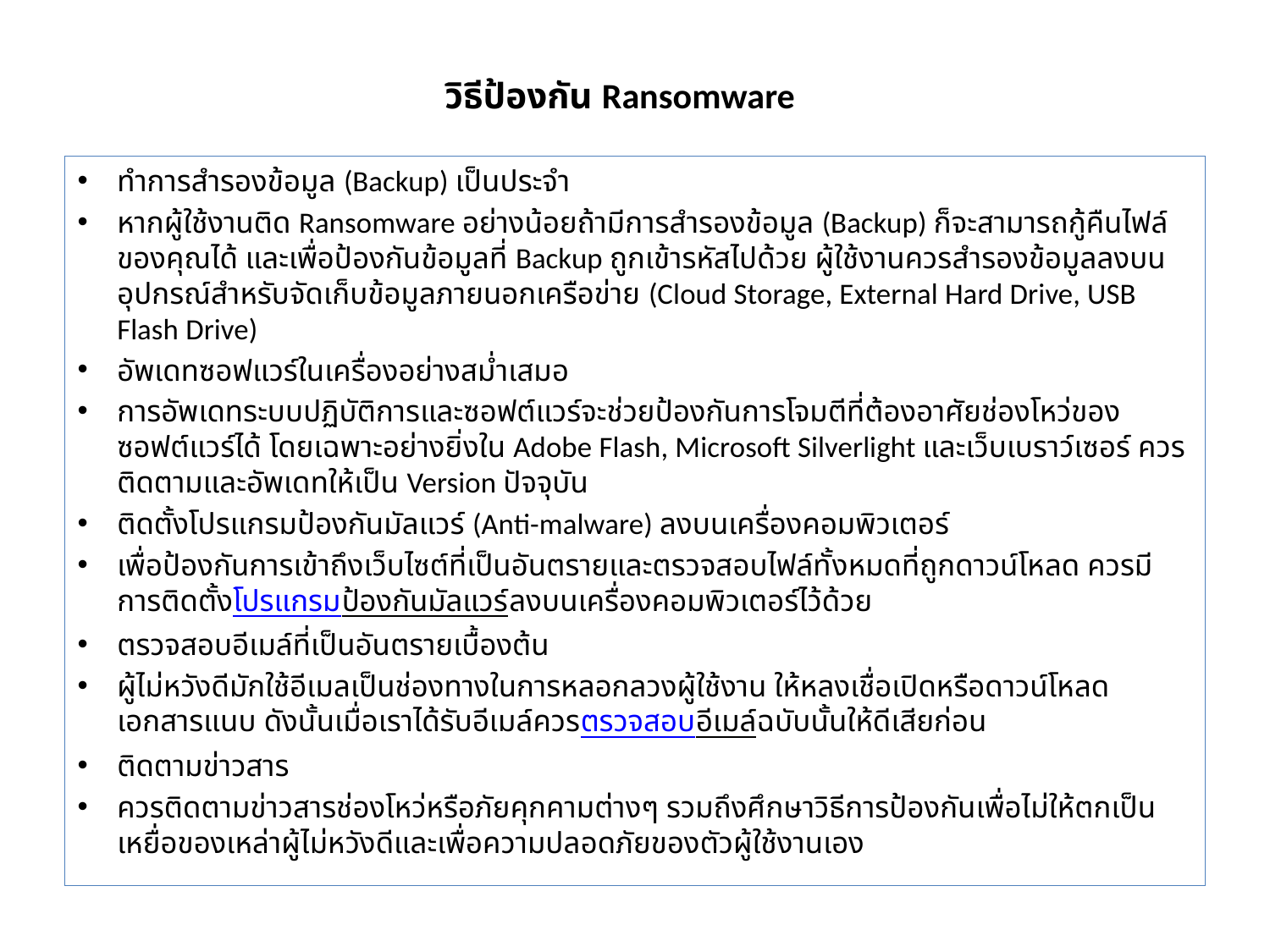

# วิธีป้องกัน Ransomware
ทำการสำรองข้อมูล (Backup) เป็นประจำ
หากผู้ใช้งานติด Ransomware อย่างน้อยถ้ามีการสำรองข้อมูล (Backup) ก็จะสามารถกู้คืนไฟล์ของคุณได้ และเพื่อป้องกันข้อมูลที่ Backup ถูกเข้ารหัสไปด้วย ผู้ใช้งานควรสำรองข้อมูลลงบนอุปกรณ์สำหรับจัดเก็บข้อมูลภายนอกเครือข่าย (Cloud Storage, External Hard Drive, USB Flash Drive)
อัพเดทซอฟแวร์ในเครื่องอย่างสม่ำเสมอ
การอัพเดทระบบปฏิบัติการและซอฟต์แวร์จะช่วยป้องกันการโจมตีที่ต้องอาศัยช่องโหว่ของซอฟต์แวร์ได้ โดยเฉพาะอย่างยิ่งใน Adobe Flash, Microsoft Silverlight และเว็บเบราว์เซอร์ ควรติดตามและอัพเดทให้เป็น Version ปัจจุบัน
ติดตั้งโปรแกรมป้องกันมัลแวร์ (Anti-malware) ลงบนเครื่องคอมพิวเตอร์
เพื่อป้องกันการเข้าถึงเว็บไซต์ที่เป็นอันตรายและตรวจสอบไฟล์ทั้งหมดที่ถูกดาวน์โหลด ควรมีการติดตั้งโปรแกรมป้องกันมัลแวร์ลงบนเครื่องคอมพิวเตอร์ไว้ด้วย
ตรวจสอบอีเมล์ที่เป็นอันตรายเบื้องต้น
ผู้ไม่หวังดีมักใช้อีเมลเป็นช่องทางในการหลอกลวงผู้ใช้งาน ให้หลงเชื่อเปิดหรือดาวน์โหลดเอกสารแนบ ดังนั้นเมื่อเราได้รับอีเมล์ควรตรวจสอบอีเมล์ฉบับนั้นให้ดีเสียก่อน
ติดตามข่าวสาร
ควรติดตามข่าวสารช่องโหว่หรือภัยคุกคามต่างๆ รวมถึงศึกษาวิธีการป้องกันเพื่อไม่ให้ตกเป็นเหยื่อของเหล่าผู้ไม่หวังดีและเพื่อความปลอดภัยของตัวผู้ใช้งานเอง